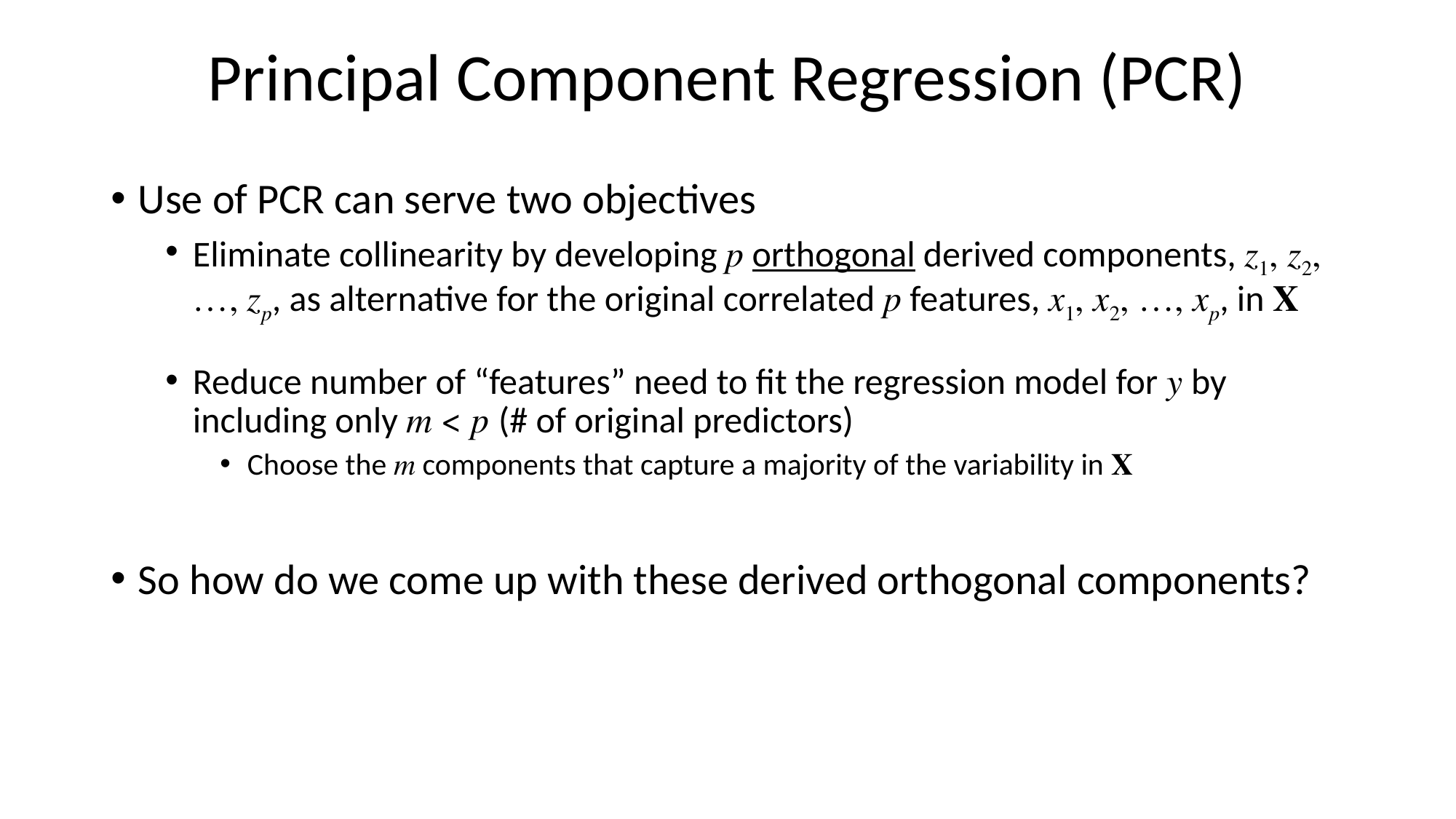

# Principal Component Regression (PCR)
Use of PCR can serve two objectives
Eliminate collinearity by developing p orthogonal derived components, z1, z2, …, zp, as alternative for the original correlated p features, x1, x2, …, xp, in X

Reduce number of “features” need to fit the regression model for y by including only m < p (# of original predictors)
Choose the m components that capture a majority of the variability in X

So how do we come up with these derived orthogonal components?